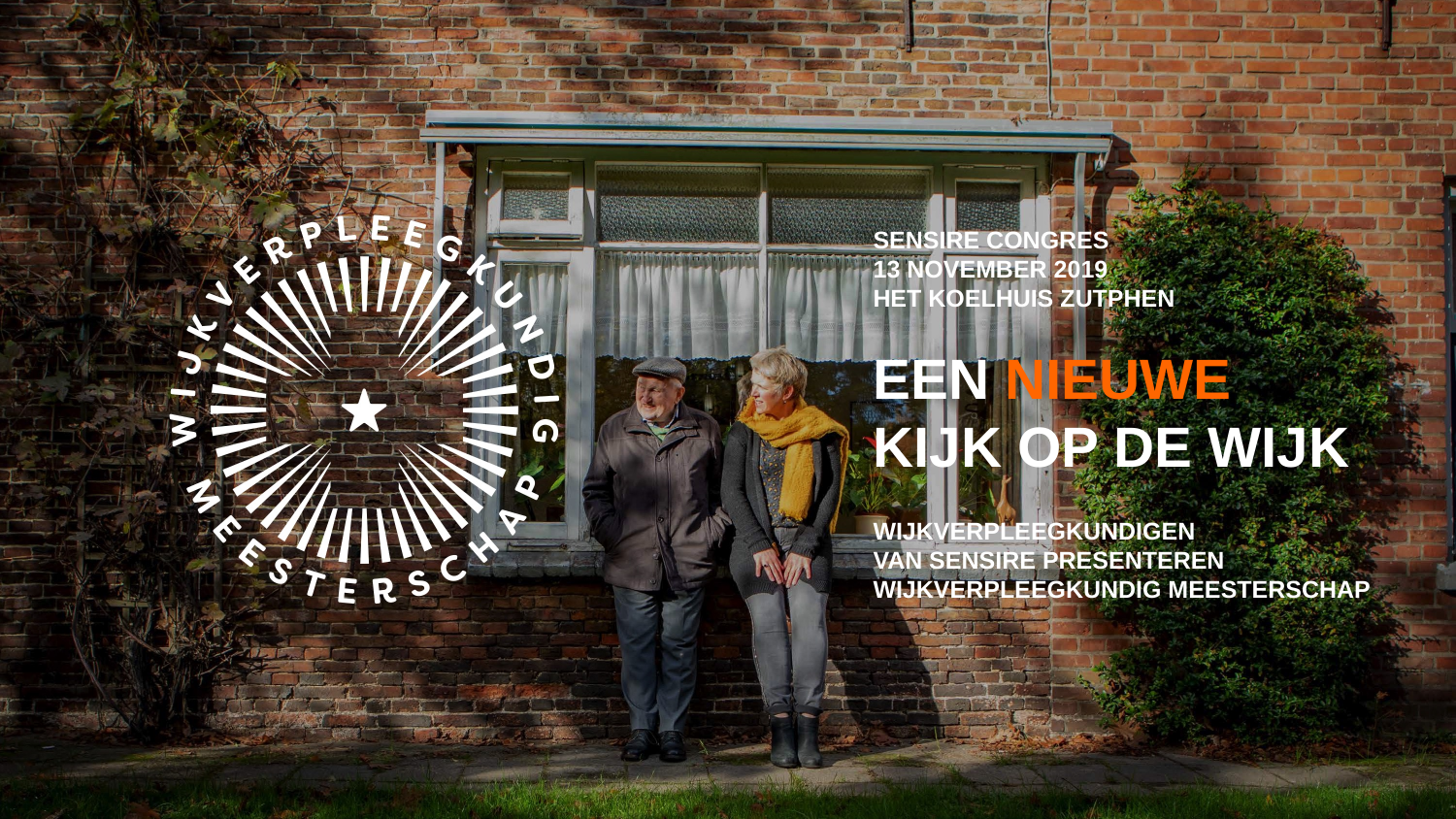

SENSIRE CONGRES
13 NOVEMBER 2019
HET KOELHUIS ZUTPHEN
# EEN NIEUWE KIJK OP DE WIJK
WIJKVERPLEEGKUNDIGEN
VAN SENSIRE PRESENTEREN
WIJKVERPLEEGKUNDIG MEESTERSCHAP